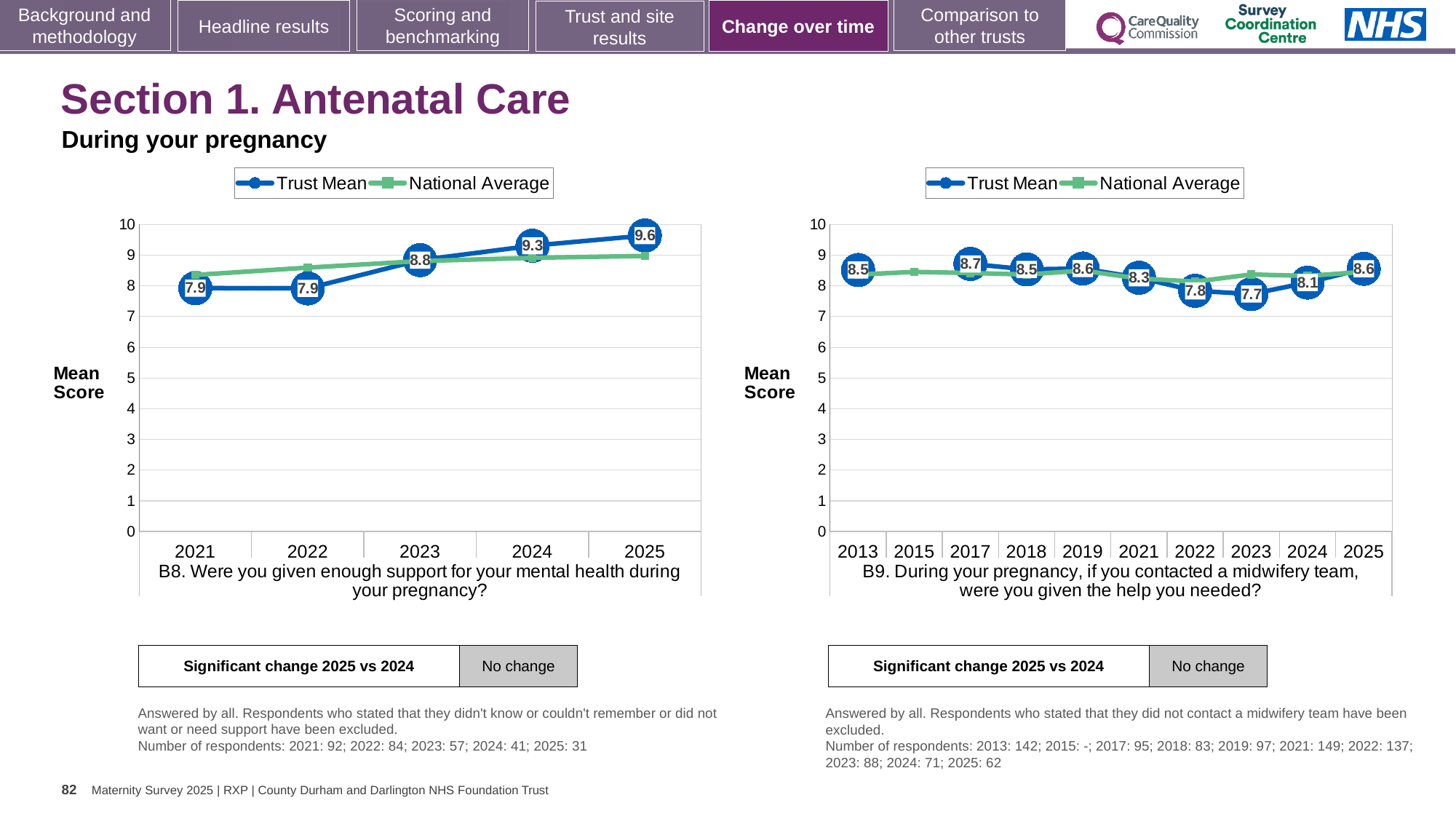

# Section 1. Antenatal Care
During your pregnancy

### Chart

| Category | Trust Mean | National Average |
|---|---|---|
| 2021 | 7.925375686062057 | 8.355702913859705 |
| 2022 | 7.916859020738435 | 8.592738230973808 |
| 2023 | 8.83806630572002 | 8.805387540209836 |
| 2024 | 9.306127231726377 | 8.911946371159571 |
| 2025 | 9.638811176817073 | 8.973624836736738 |

### Chart

| Category | Trust Mean | National Average |
|---|---|---|
| 2013 | 8.515869294504135 | 8.366630621957457 |
| 2015 | None | 8.454962425265093 |
| 2017 | 8.714024958094797 | 8.418200788701585 |
| 2018 | 8.535236915040722 | 8.368830845076582 |
| 2019 | 8.564156826554688 | 8.495927936753032 |
| 2021 | 8.263444053619512 | 8.238861430033532 |
| 2022 | 7.838578458052806 | 8.138291133359761 |
| 2023 | 7.733906232897565 | 8.369775290466988 |
| 2024 | 8.106297540718575 | 8.322964255294067 |
| 2025 | 8.555899716202642 | 8.455309581557946 |
| Significant change 2025 vs 2024 | No change |
| --- | --- |
| Significant change 2025 vs 2024 | No change |
| --- | --- |
Answered by all. Respondents who stated that they didn't know or couldn't remember or did not want or need support have been excluded.
Number of respondents: 2021: 92; 2022: 84; 2023: 57; 2024: 41; 2025: 31
Answered by all. Respondents who stated that they did not contact a midwifery team have been excluded.
Number of respondents: 2013: 142; 2015: -; 2017: 95; 2018: 83; 2019: 97; 2021: 149; 2022: 137; 2023: 88; 2024: 71; 2025: 62
82